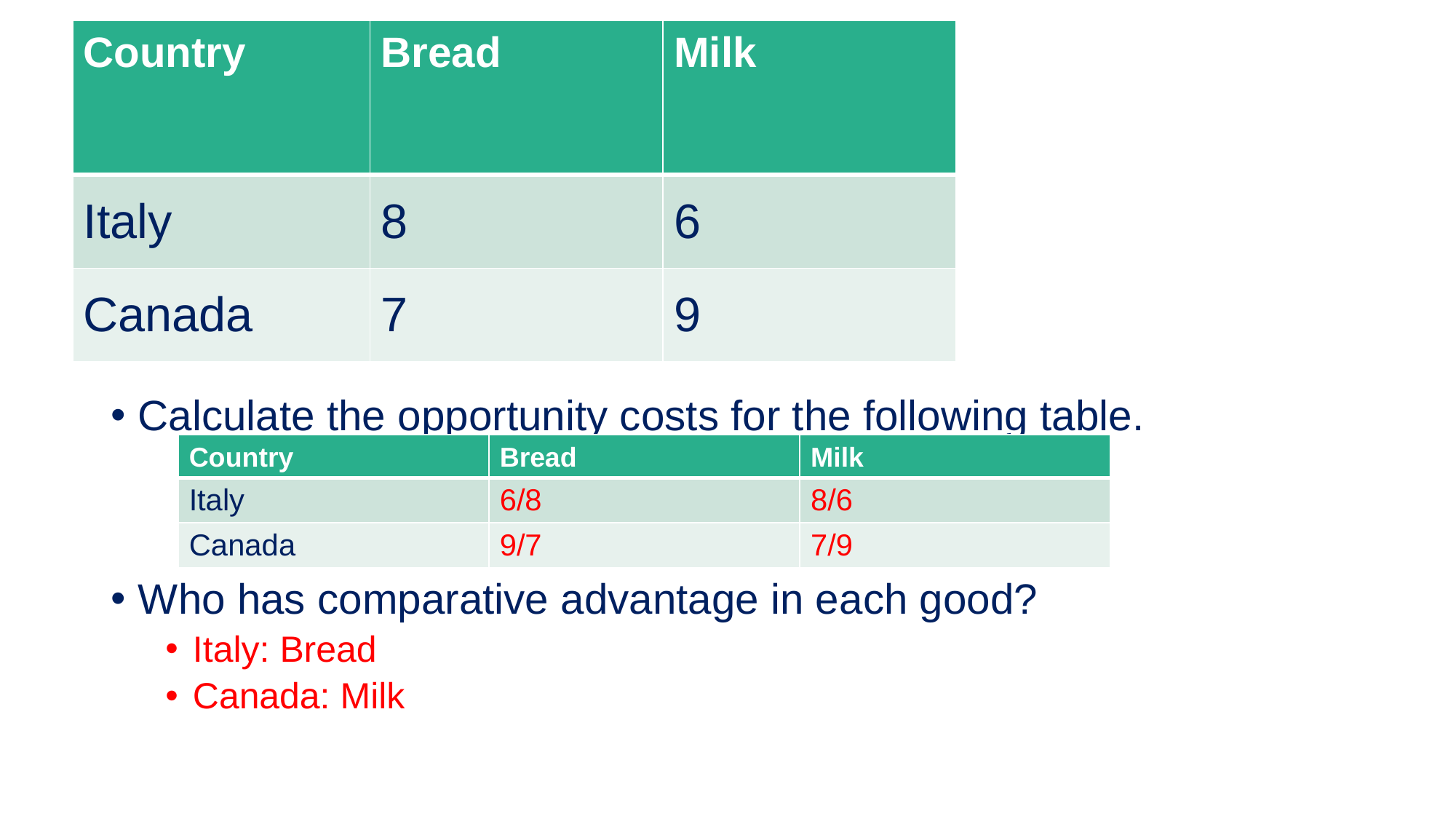

| Country | Bread | Milk |
| --- | --- | --- |
| Italy | 8 | 6 |
| Canada | 7 | 9 |
#
Calculate the opportunity costs for the following table.

Who has comparative advantage in each good?
Italy: Bread
Canada: Milk
| Country | Bread | Milk |
| --- | --- | --- |
| Italy | 6/8 | 8/6 |
| Canada | 9/7 | 7/9 |